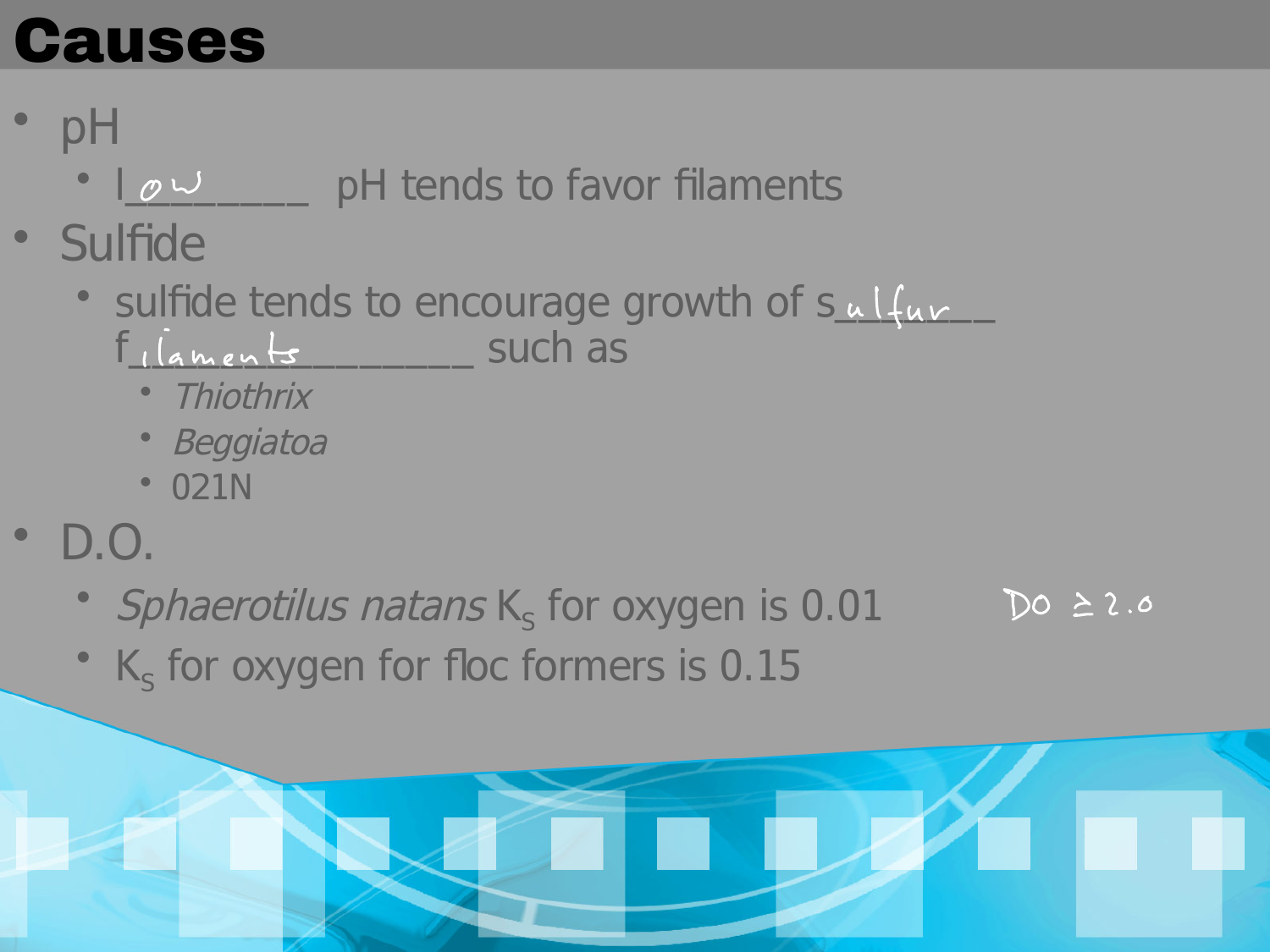

# Causes
pH
l________  pH tends to favor filaments
Sulfide
sulfide tends to encourage growth of s_______ f_______________ such as
Thiothrix
Beggiatoa
021N
D.O.
Sphaerotilus natans KS for oxygen is 0.01
KS for oxygen for floc formers is 0.15